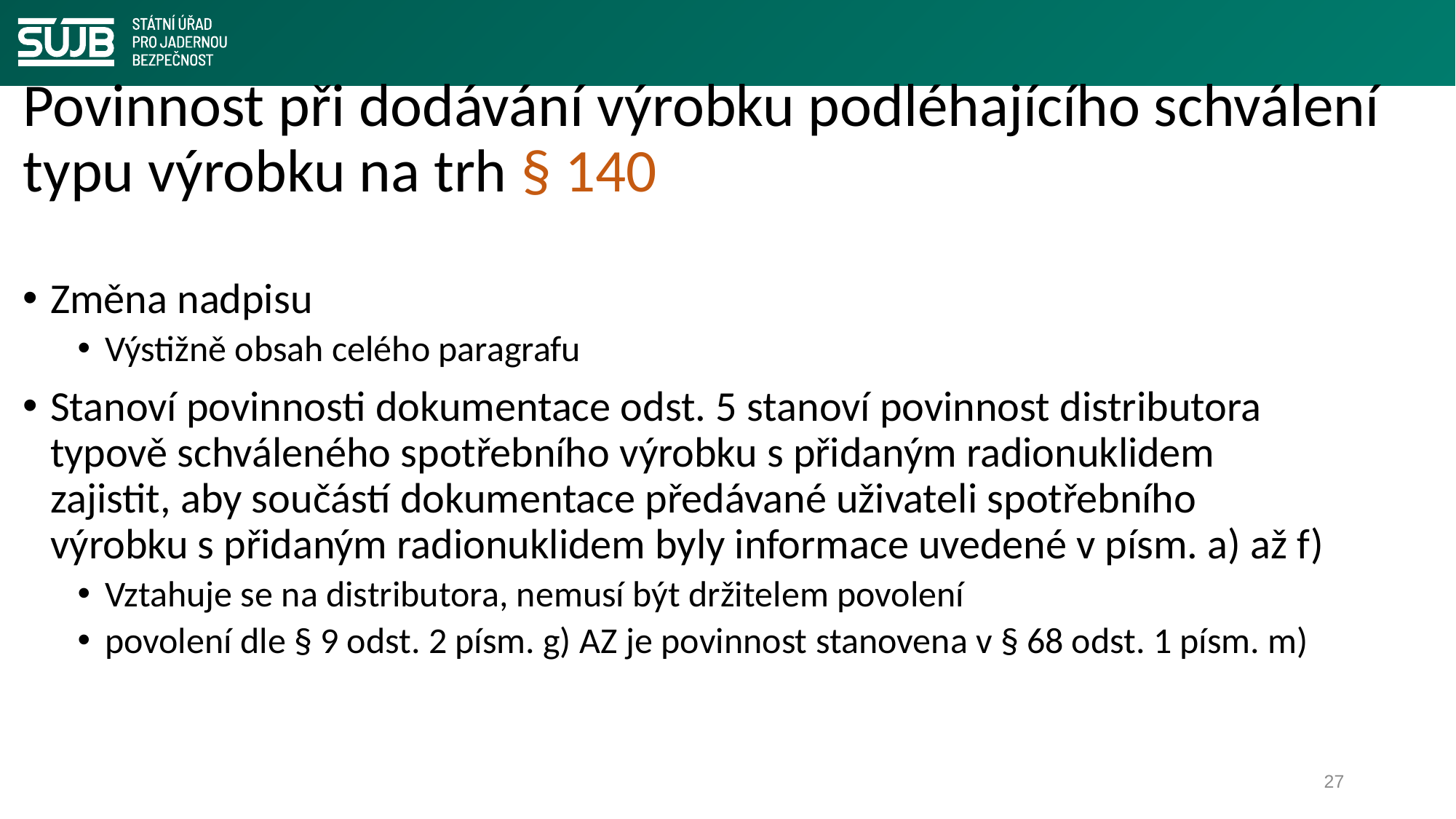

# Povinnost při dodávání výrobku podléhajícího schválení typu výrobku na trh § 140
Změna nadpisu
Výstižně obsah celého paragrafu
Stanoví povinnosti dokumentace odst. 5 stanoví povinnost distributora typově schváleného spotřebního výrobku s přidaným radionuklidem zajistit, aby součástí dokumentace předávané uživateli spotřebního výrobku s přidaným radionuklidem byly informace uvedené v písm. a) až f)
Vztahuje se na distributora, nemusí být držitelem povolení
povolení dle § 9 odst. 2 písm. g) AZ je povinnost stanovena v § 68 odst. 1 písm. m)
27